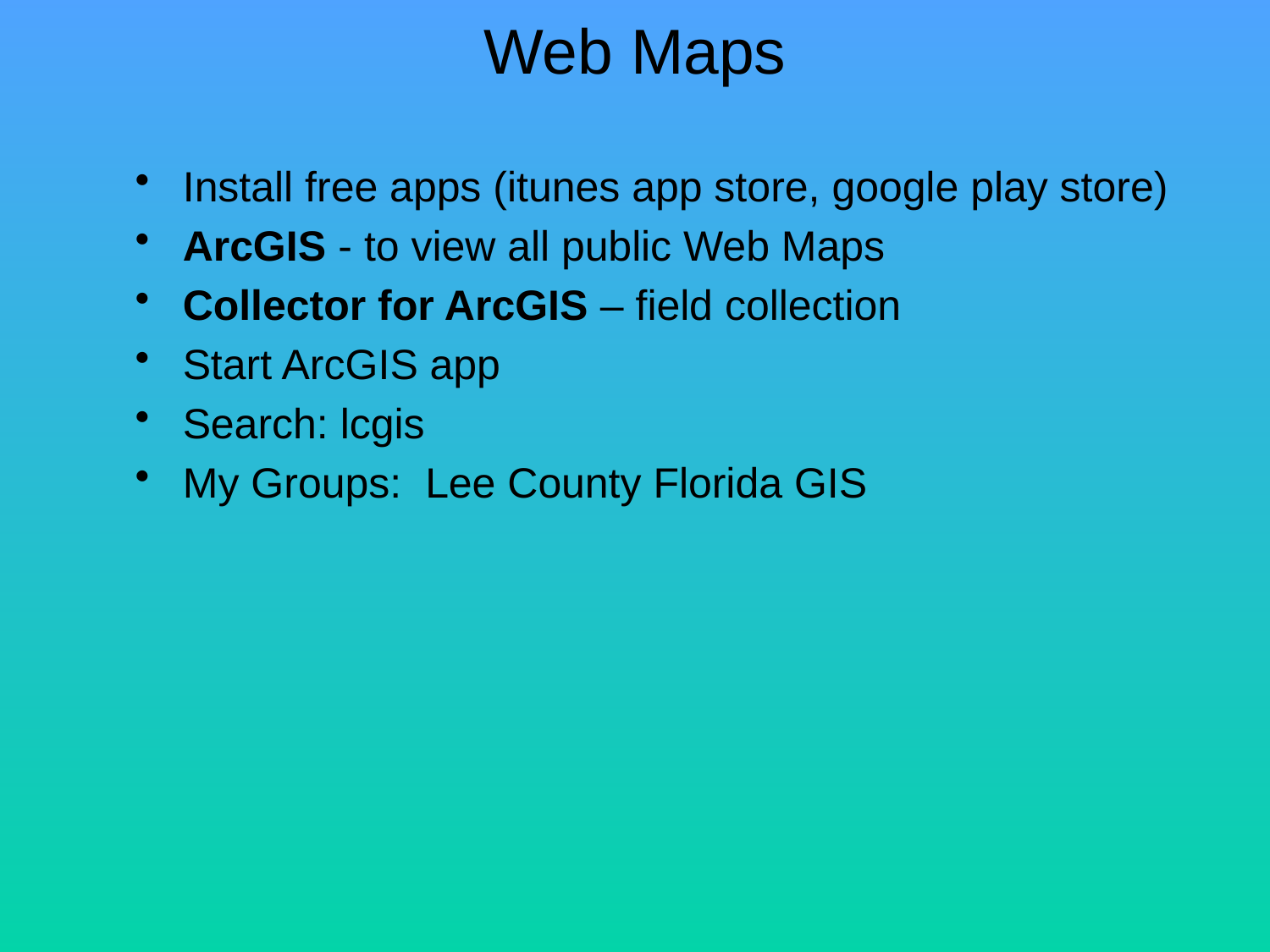

# Web Maps

Install free apps (itunes app store, google play store)
ArcGIS - to view all public Web Maps
Collector for ArcGIS – field collection
Start ArcGIS app
Search: lcgis
My Groups:  Lee County Florida GIS